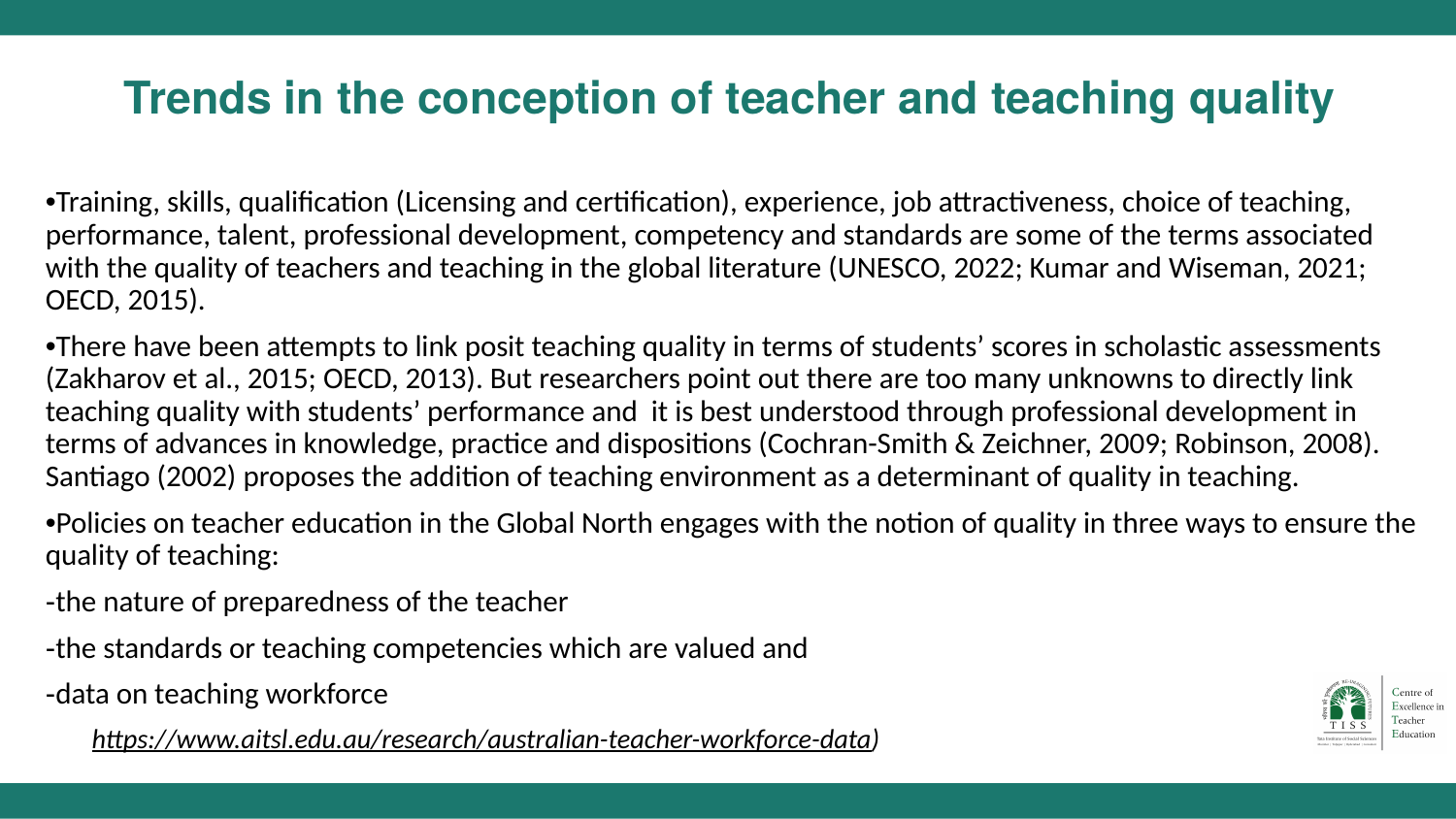

# Trends in the conception of teacher and teaching quality
•Training, skills, qualification (Licensing and certification), experience, job attractiveness, choice of teaching, performance, talent, professional development, competency and standards are some of the terms associated with the quality of teachers and teaching in the global literature (UNESCO, 2022; Kumar and Wiseman, 2021; OECD, 2015).
•There have been attempts to link posit teaching quality in terms of students’ scores in scholastic assessments (Zakharov et al., 2015; OECD, 2013). But researchers point out there are too many unknowns to directly link teaching quality with students’ performance and  it is best understood through professional development in terms of advances in knowledge, practice and dispositions (Cochran-Smith & Zeichner, 2009; Robinson, 2008). Santiago (2002) proposes the addition of teaching environment as a determinant of quality in teaching.
•Policies on teacher education in the Global North engages with the notion of quality in three ways to ensure the quality of teaching:
-the nature of preparedness of the teacher
-the standards or teaching competencies which are valued and
-data on teaching workforce
https://www.aitsl.edu.au/research/australian-teacher-workforce-data)